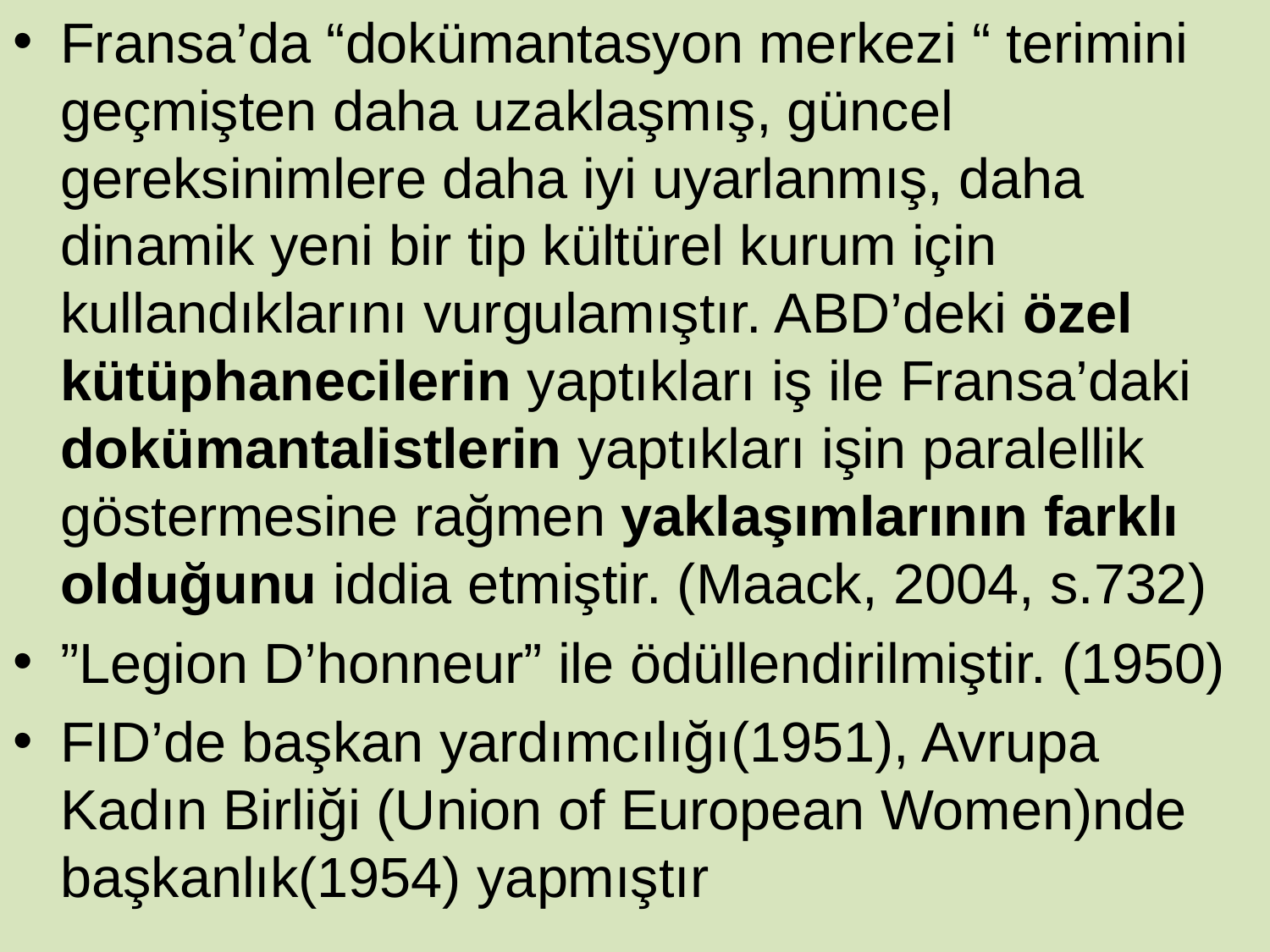

Fransa’da “dokümantasyon merkezi “ terimini geçmişten daha uzaklaşmış, güncel gereksinimlere daha iyi uyarlanmış, daha dinamik yeni bir tip kültürel kurum için kullandıklarını vurgulamıştır. ABD’deki özel kütüphanecilerin yaptıkları iş ile Fransa’daki dokümantalistlerin yaptıkları işin paralellik göstermesine rağmen yaklaşımlarının farklı olduğunu iddia etmiştir. (Maack, 2004, s.732)
”Legion D’honneur” ile ödüllendirilmiştir. (1950)
FID’de başkan yardımcılığı(1951), Avrupa Kadın Birliği (Union of European Women)nde başkanlık(1954) yapmıştır